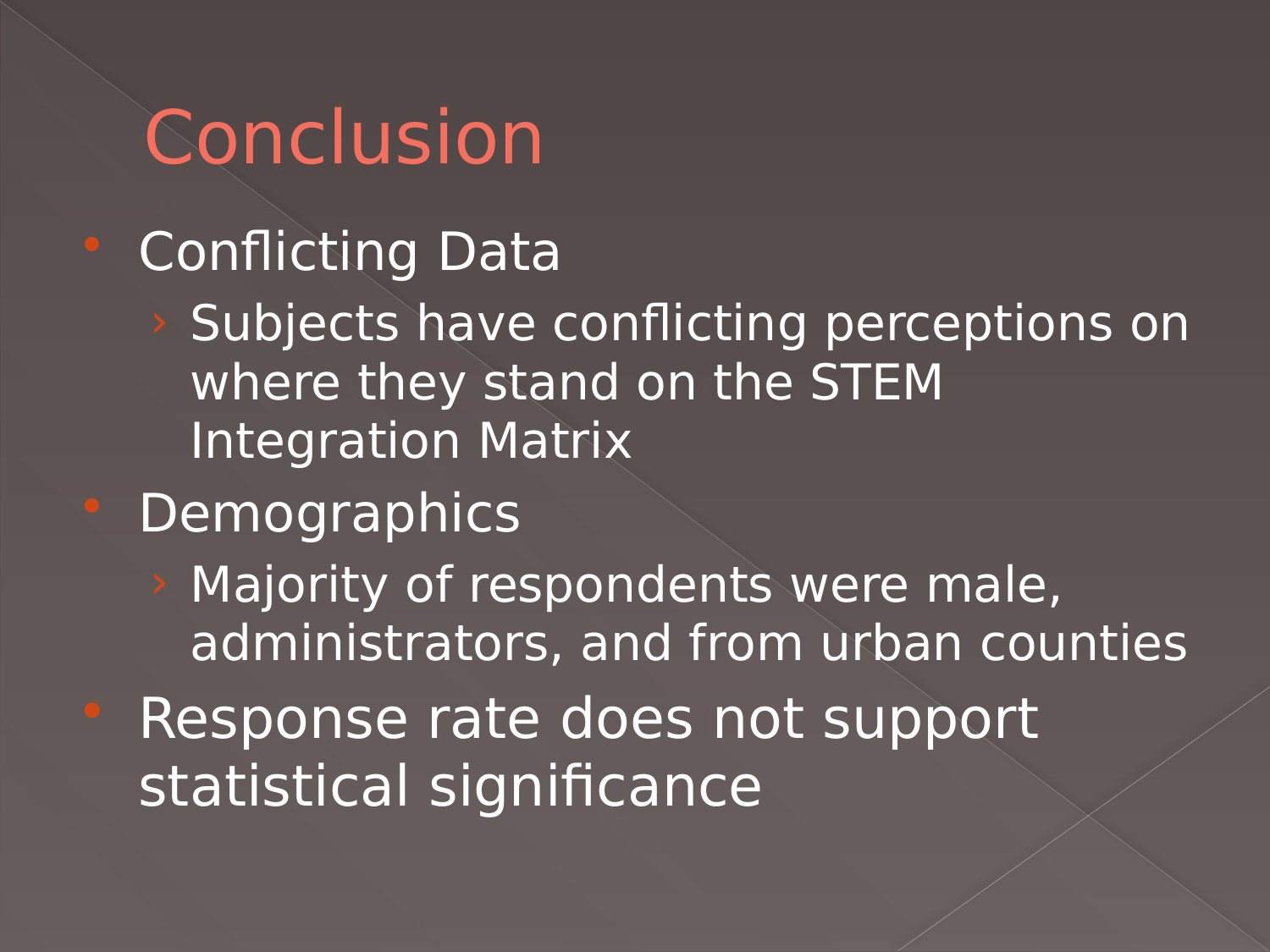

# Conclusion
Conflicting Data
Subjects have conflicting perceptions on where they stand on the STEM Integration Matrix
Demographics
Majority of respondents were male, administrators, and from urban counties
Response rate does not support statistical significance